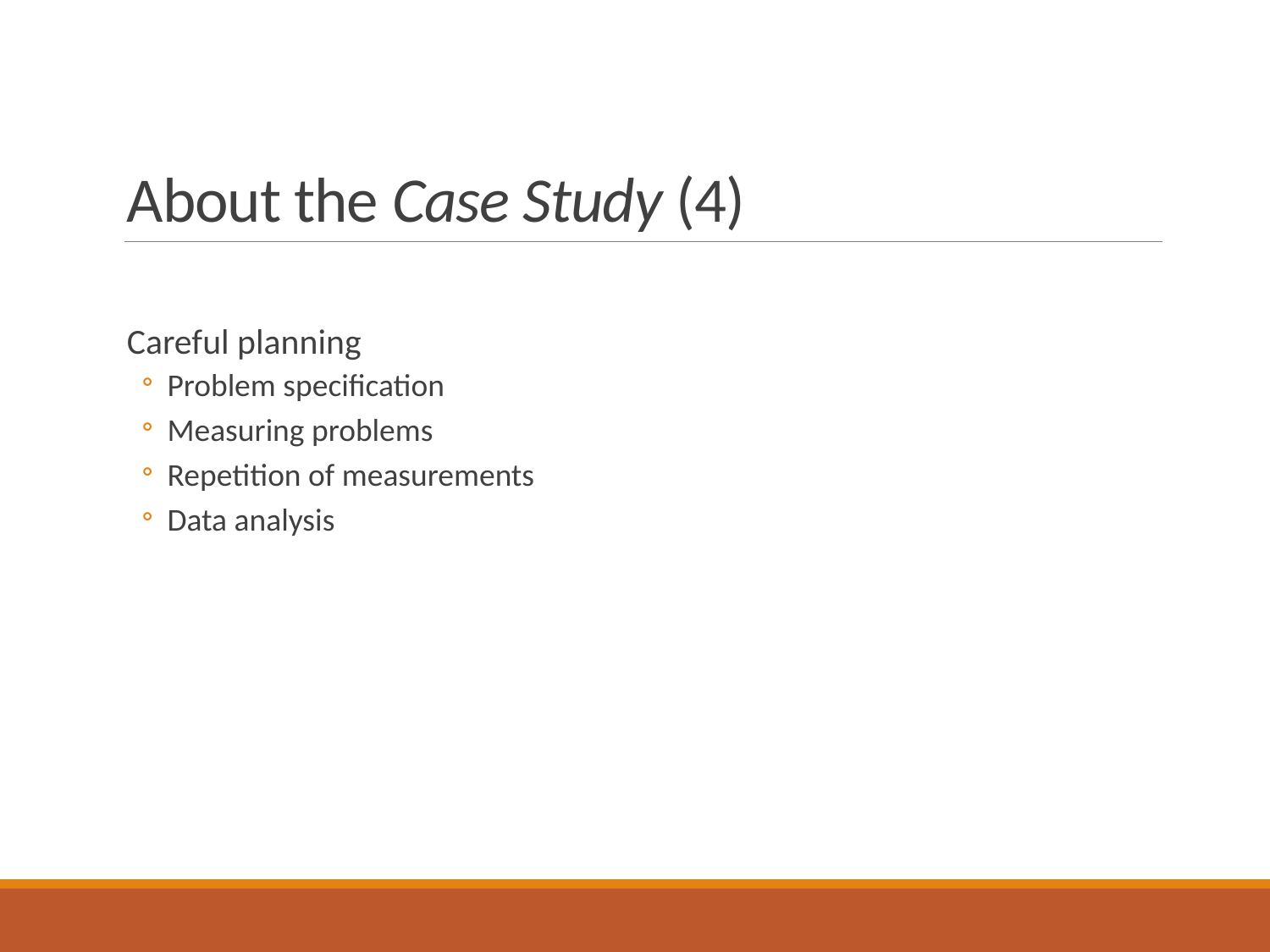

# About the Case Study (4)
Careful planning
Problem specification
Measuring problems
Repetition of measurements
Data analysis